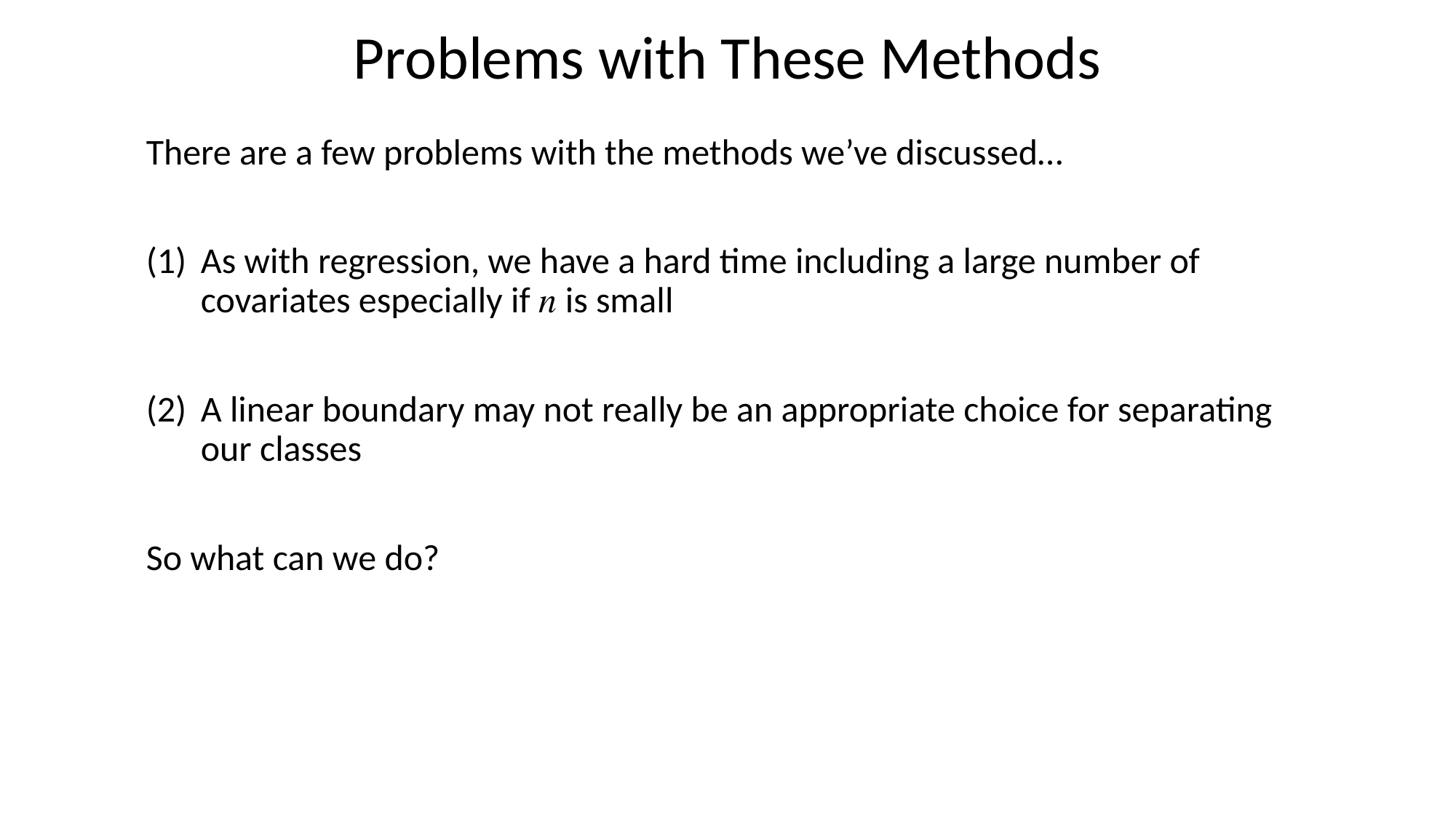

# Problems with These Methods
There are a few problems with the methods we’ve discussed…

As with regression, we have a hard time including a large number of covariates especially if n is small

A linear boundary may not really be an appropriate choice for separating our classes

So what can we do?